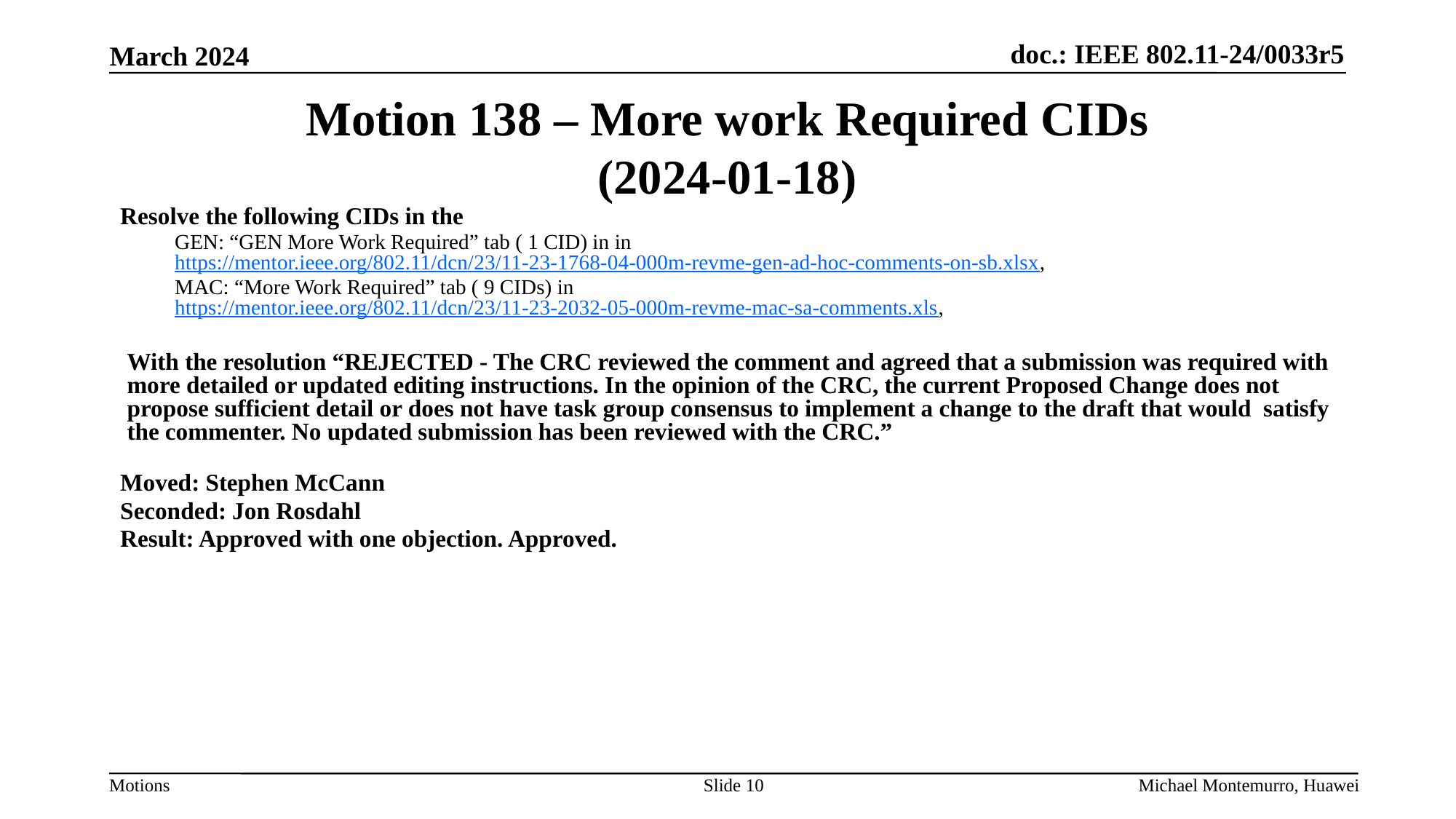

# Motion 138 – More work Required CIDs (2024-01-18)
Resolve the following CIDs in the
GEN: “GEN More Work Required” tab ( 1 CID) in in https://mentor.ieee.org/802.11/dcn/23/11-23-1768-04-000m-revme-gen-ad-hoc-comments-on-sb.xlsx,
MAC: “More Work Required” tab ( 9 CIDs) in https://mentor.ieee.org/802.11/dcn/23/11-23-2032-05-000m-revme-mac-sa-comments.xls,

With the resolution “REJECTED - The CRC reviewed the comment and agreed that a submission was required with more detailed or updated editing instructions. In the opinion of the CRC, the current Proposed Change does not propose sufficient detail or does not have task group consensus to implement a change to the draft that would  satisfy the commenter. No updated submission has been reviewed with the CRC.”
Moved: Stephen McCann
Seconded: Jon Rosdahl
Result: Approved with one objection. Approved.

Slide 10
Michael Montemurro, Huawei